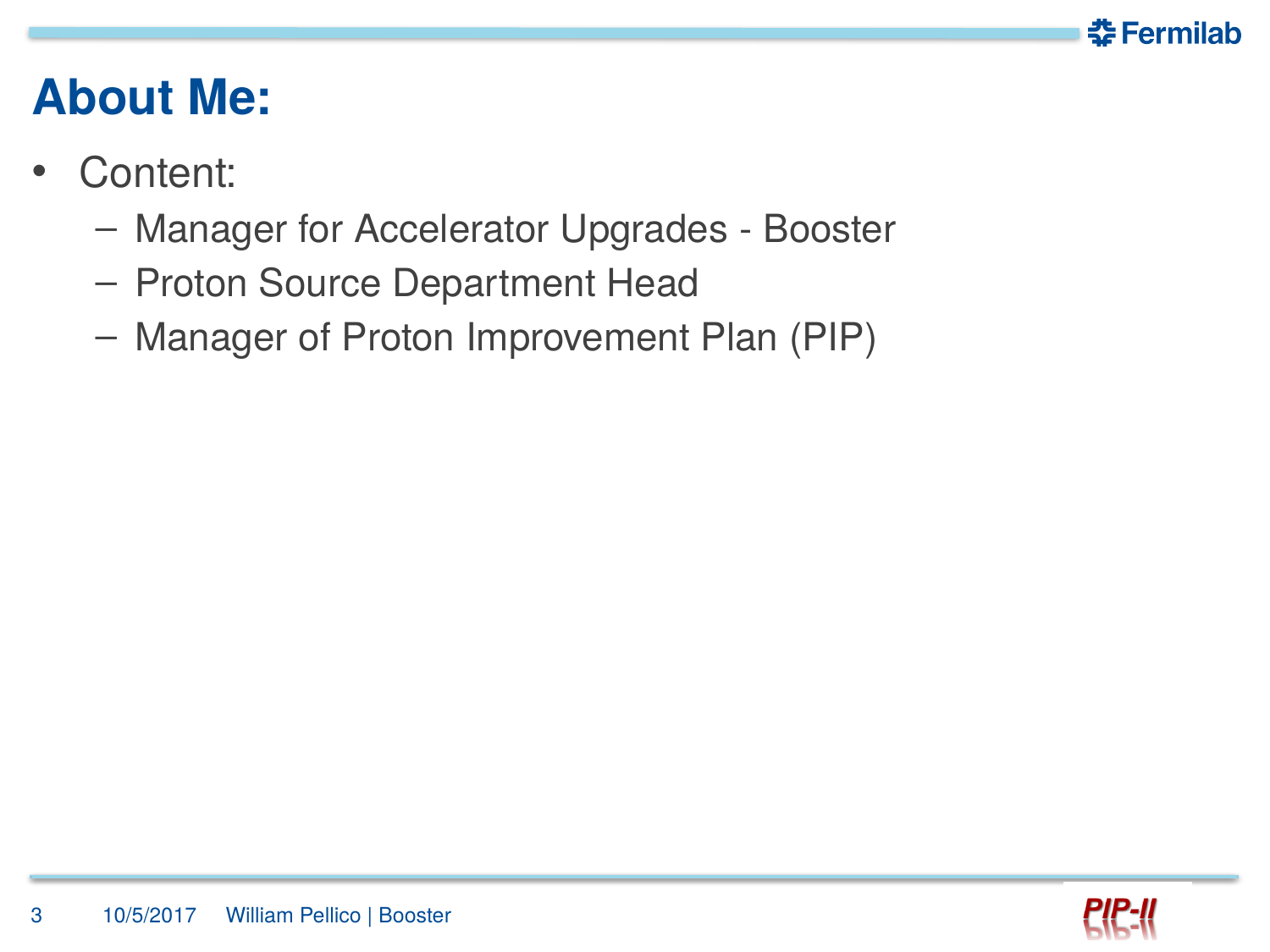

# About Me:
Content:
Manager for Accelerator Upgrades - Booster
Proton Source Department Head
Manager of Proton Improvement Plan (PIP)

3
10/5/2017
William Pellico | Booster